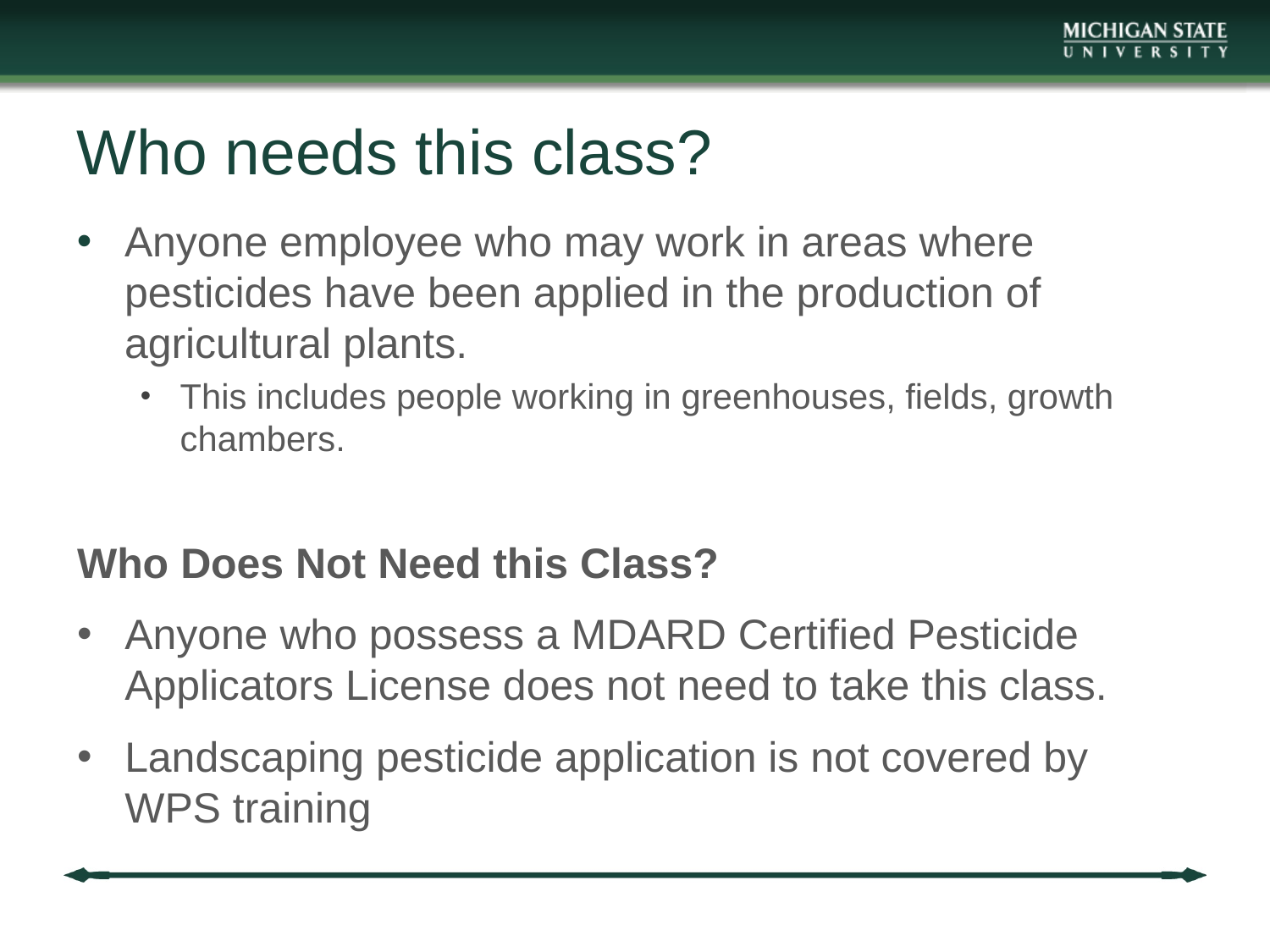

# Who needs this class?
Anyone employee who may work in areas where pesticides have been applied in the production of agricultural plants.
This includes people working in greenhouses, fields, growth chambers.
Who Does Not Need this Class?
Anyone who possess a MDARD Certified Pesticide Applicators License does not need to take this class.
Landscaping pesticide application is not covered by WPS training